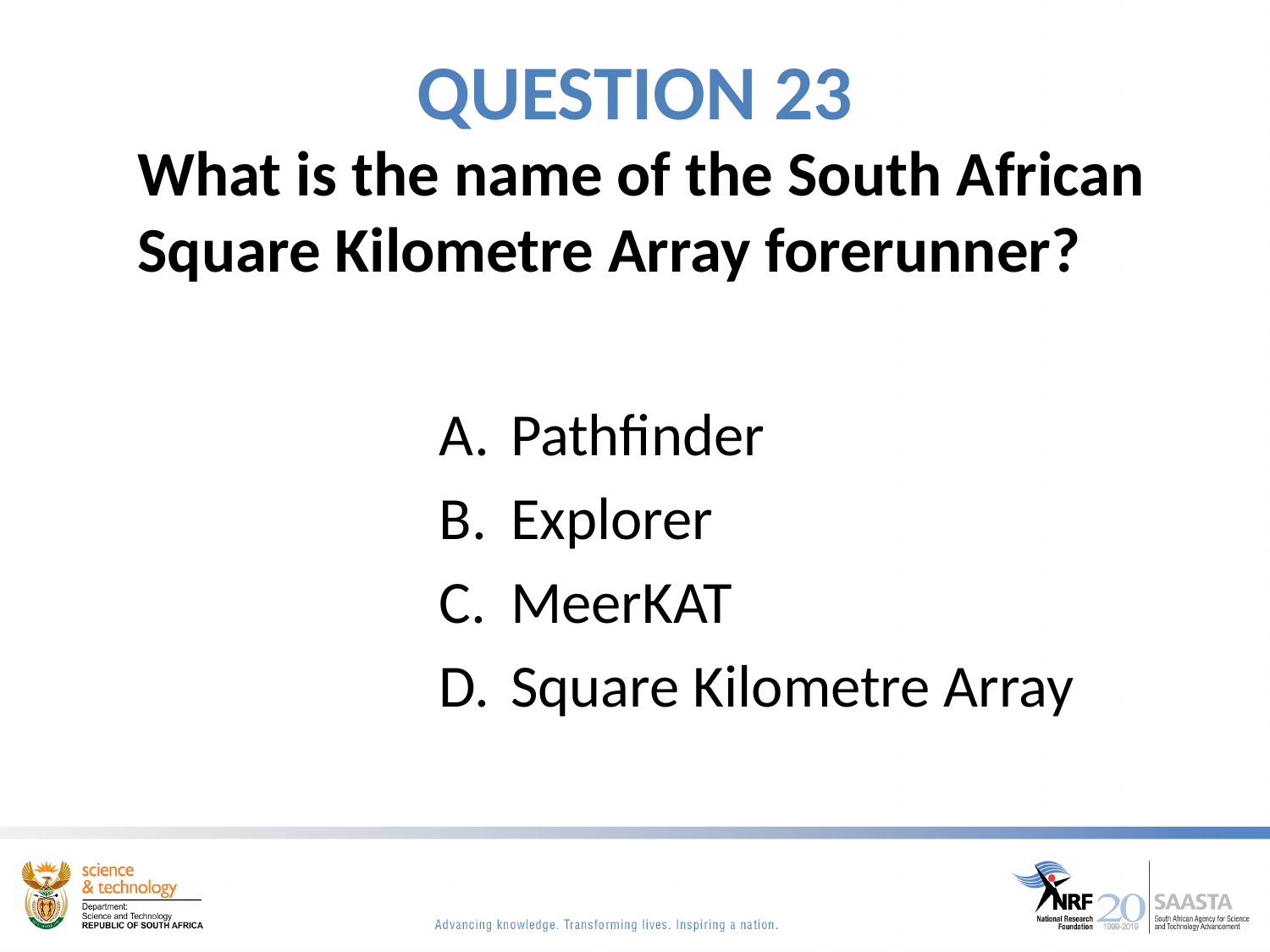

# QUESTION 23
What is the name of the South African Square Kilometre Array forerunner?

Pathfinder
Explorer
MeerKAT
Square Kilometre Array